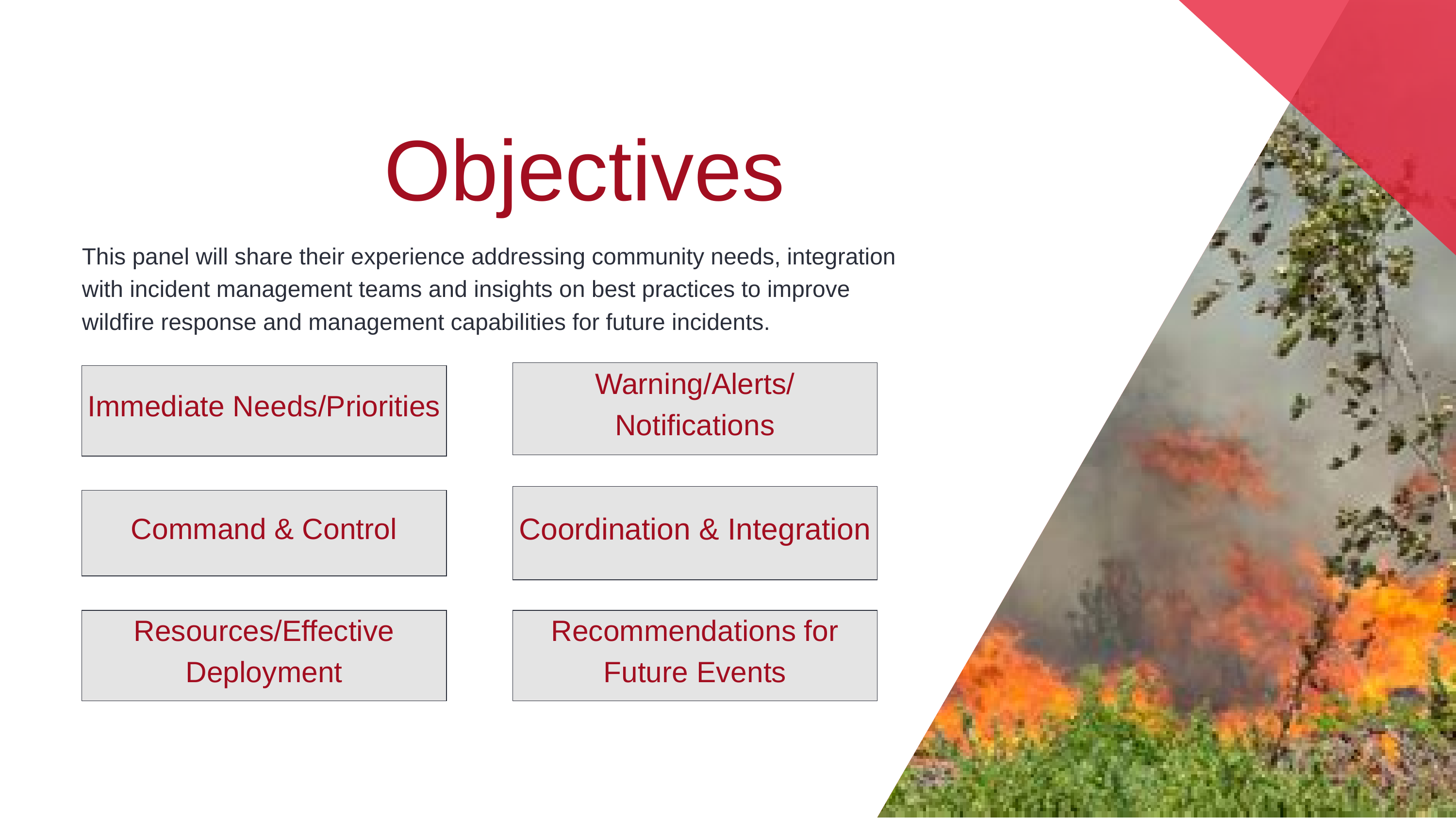

Objectives
This panel will share their experience addressing community needs, integration with incident management teams and insights on best practices to improve wildfire response and management capabilities for future incidents.

Warning/Alerts/
Notifications

Immediate Needs/Priorities

Coordination & Integration

Command & Control

Resources/Effective Deployment

Recommendations for Future Events